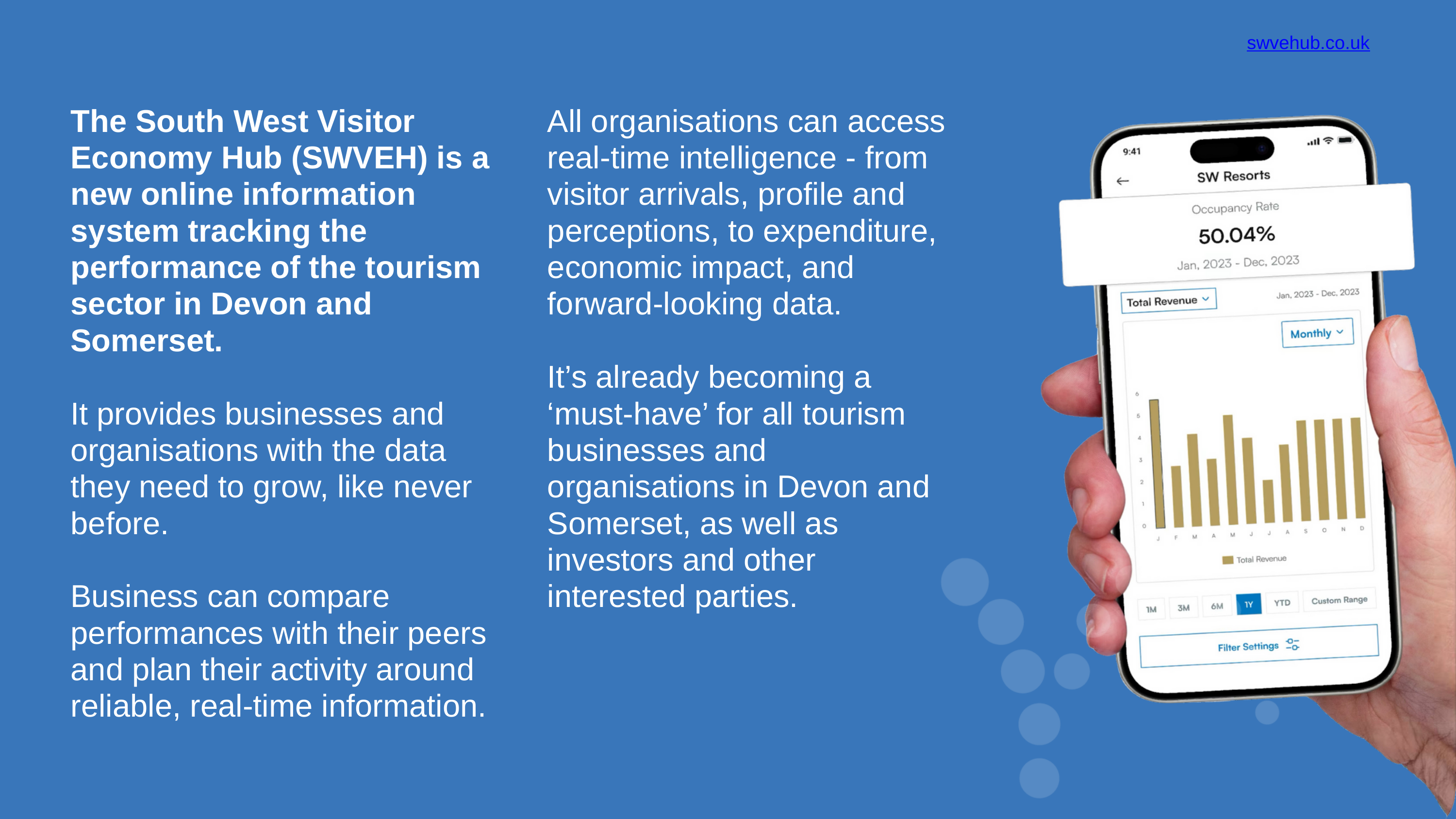

swvehub.co.uk

The South West Visitor Economy Hub (SWVEH) is a new online information system tracking the performance of the tourism sector in Devon and Somerset.

It provides businesses and organisations with the data they need to grow, like never before.

Business can compare performances with their peers and plan their activity around reliable, real-time information.
All organisations can access real-time intelligence - from visitor arrivals, profile and perceptions, to expenditure, economic impact, and forward-looking data.

It’s already becoming a ‘must-have’ for all tourism businesses and organisations in Devon and Somerset, as well as investors and other interested parties.